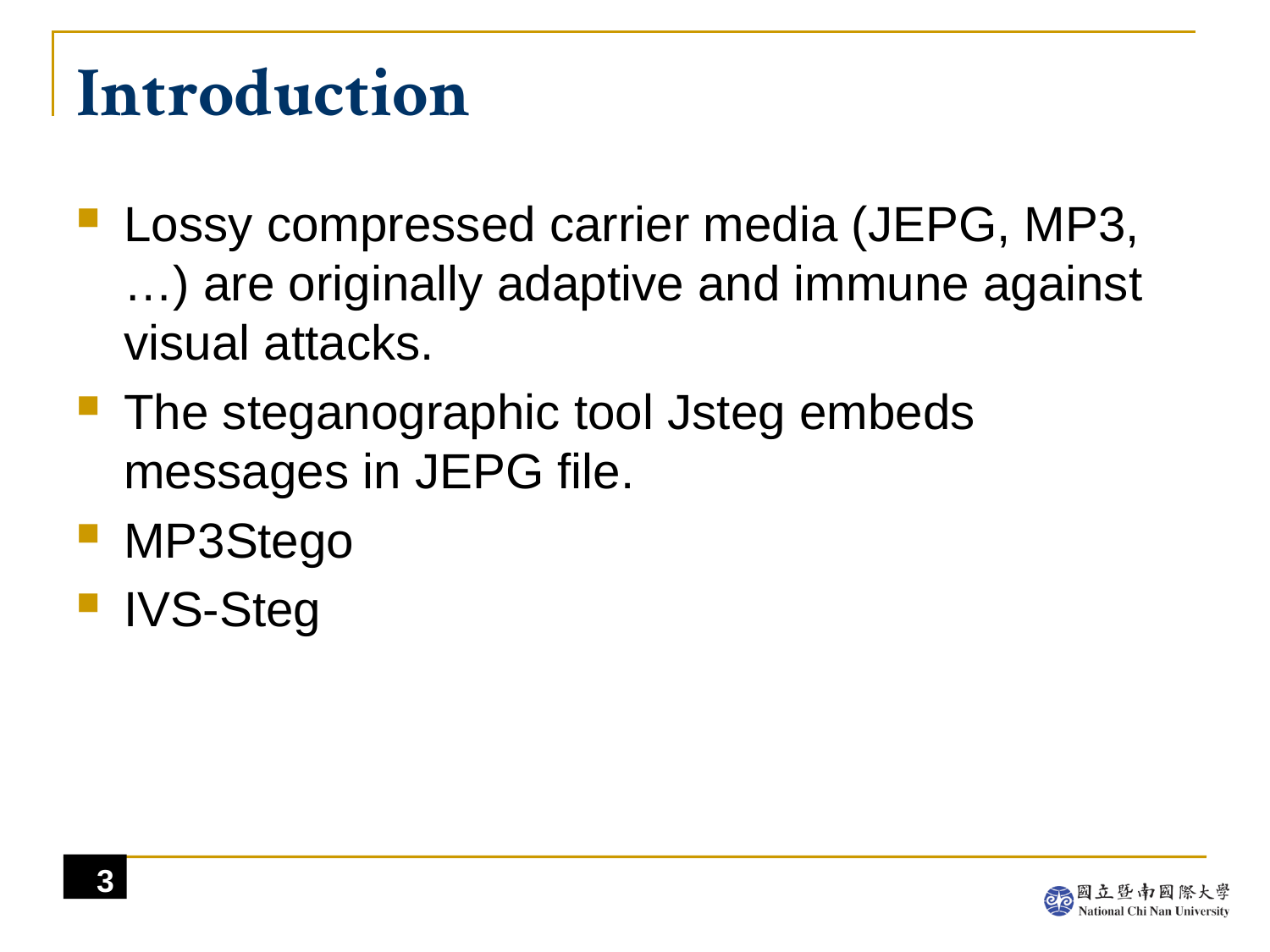

# Introduction
Lossy compressed carrier media (JEPG, MP3, …) are originally adaptive and immune against visual attacks.
The steganographic tool Jsteg embeds messages in JEPG file.
MP3Stego
IVS-Steg